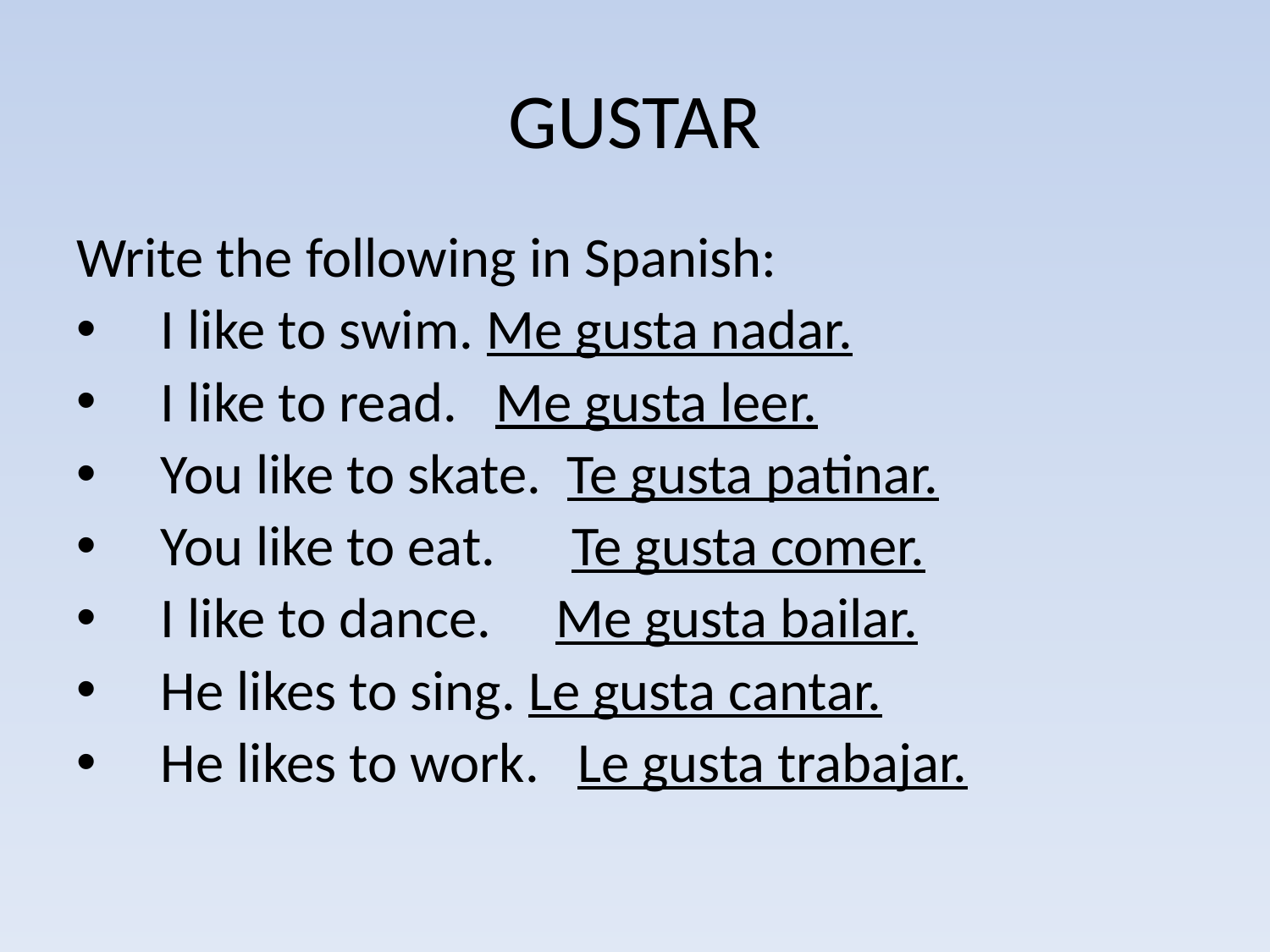

# GUSTAR
Write the following in Spanish:
I like to swim. Me gusta nadar.
I like to read.   Me gusta leer.
You like to skate.  Te gusta patinar.
You like to eat.      Te gusta comer.
I like to dance.     Me gusta bailar.
He likes to sing. Le gusta cantar.
He likes to work.   Le gusta trabajar.